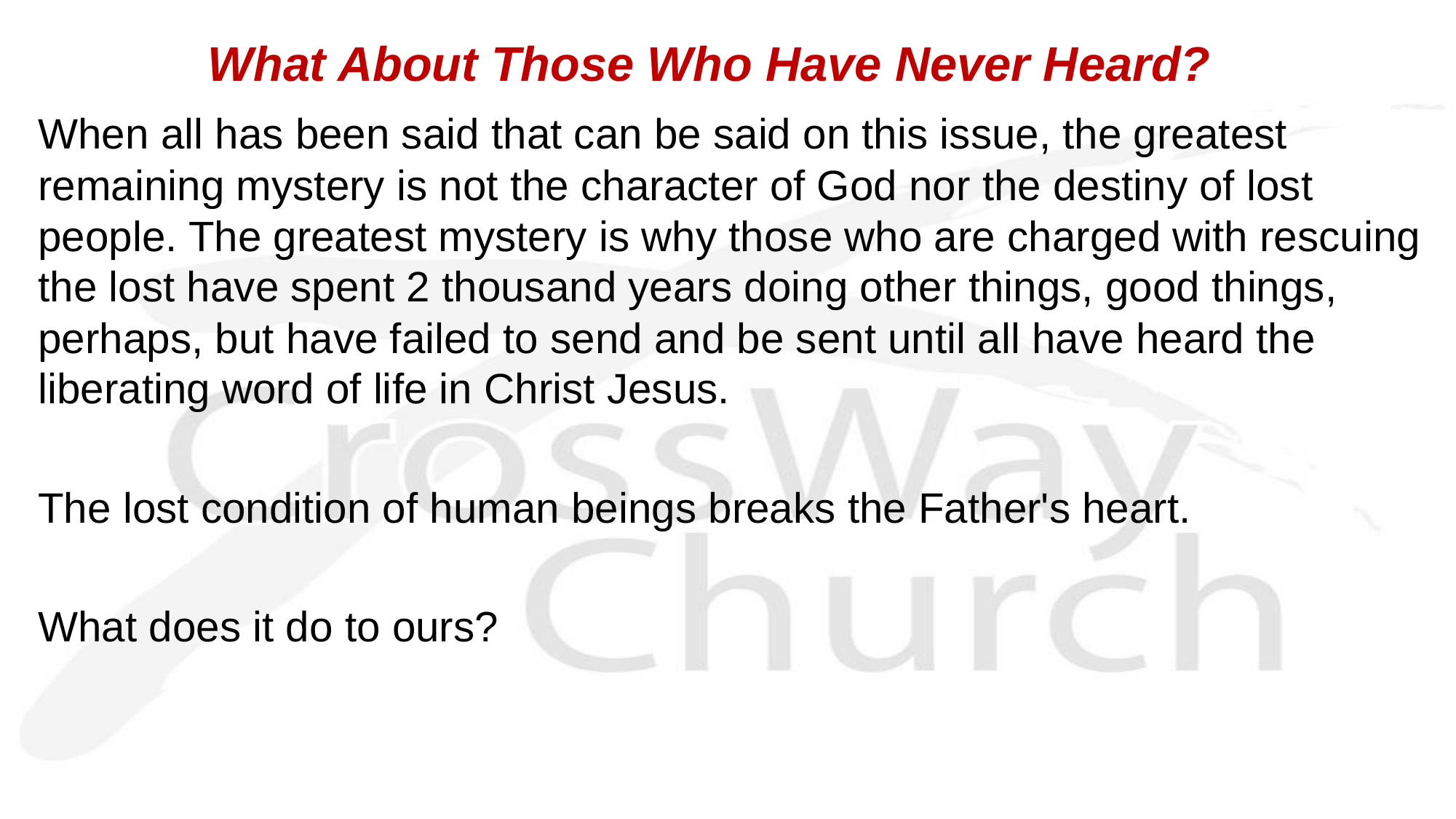

What About Those Who Have Never Heard?
When all has been said that can be said on this issue, the greatest remaining mystery is not the character of God nor the destiny of lost people. The greatest mystery is why those who are charged with rescuing the lost have spent 2 thousand years doing other things, good things, perhaps, but have failed to send and be sent until all have heard the liberating word of life in Christ Jesus.

The lost condition of human beings breaks the Father's heart.

What does it do to ours?